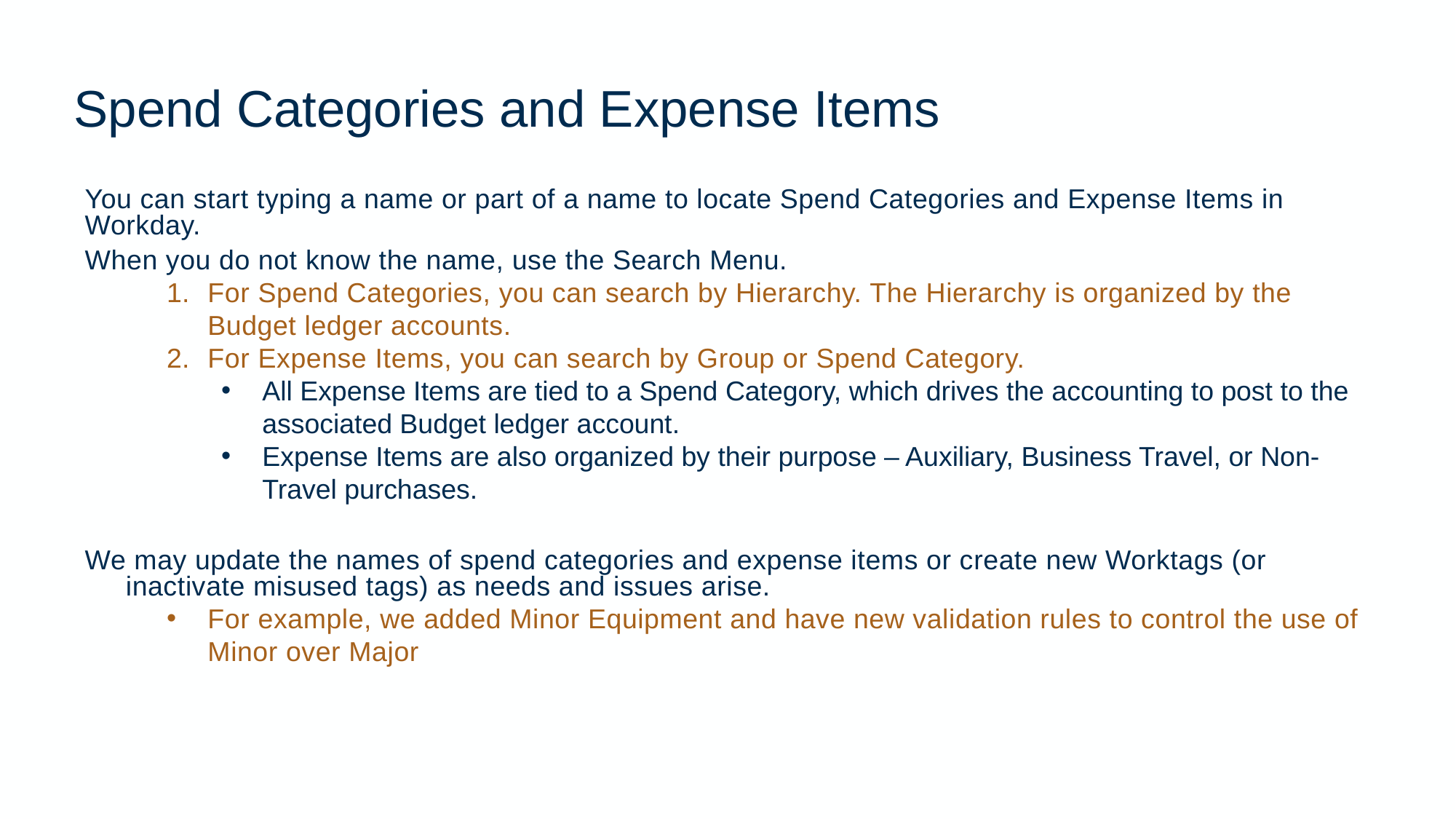

# Spend Categories and Expense Items
You can start typing a name or part of a name to locate Spend Categories and Expense Items in Workday.
When you do not know the name, use the Search Menu.
For Spend Categories, you can search by Hierarchy. The Hierarchy is organized by the Budget ledger accounts.
For Expense Items, you can search by Group or Spend Category.
All Expense Items are tied to a Spend Category, which drives the accounting to post to the associated Budget ledger account.
Expense Items are also organized by their purpose – Auxiliary, Business Travel, or Non-Travel purchases.

We may update the names of spend categories and expense items or create new Worktags (or inactivate misused tags) as needs and issues arise.
For example, we added Minor Equipment and have new validation rules to control the use of Minor over Major